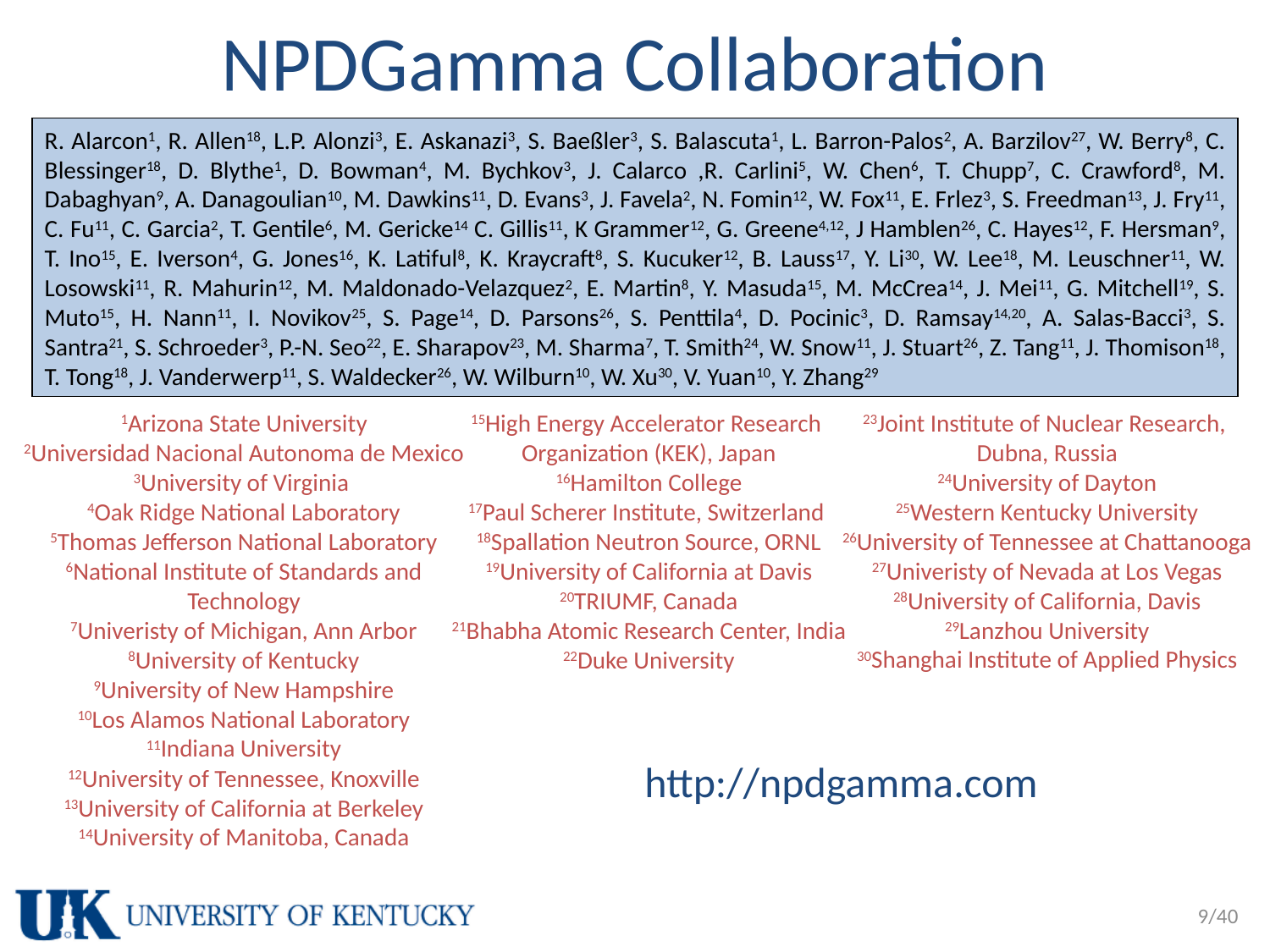

# NPDGamma Collaboration
R. Alarcon1, R. Allen18, L.P. Alonzi3, E. Askanazi3, S. Baeßler3, S. Balascuta1, L. Barron-Palos2, A. Barzilov27, W. Berry8, C. Blessinger18, D. Blythe1, D. Bowman4, M. Bychkov3, J. Calarco ,R. Carlini5, W. Chen6, T. Chupp7, C. Crawford8, M. Dabaghyan9, A. Danagoulian10, M. Dawkins11, D. Evans3, J. Favela2, N. Fomin12, W. Fox11, E. Frlez3, S. Freedman13, J. Fry11, C. Fu11, C. Garcia2, T. Gentile6, M. Gericke14 C. Gillis11, K Grammer12, G. Greene4,12, J Hamblen26, C. Hayes12, F. Hersman9, T. Ino15, E. Iverson4, G. Jones16, K. Latiful8, K. Kraycraft8, S. Kucuker12, B. Lauss17, Y. Li30, W. Lee18, M. Leuschner11, W. Losowski11, R. Mahurin12, M. Maldonado-Velazquez2, E. Martin8, Y. Masuda15, M. McCrea14, J. Mei11, G. Mitchell19, S. Muto15, H. Nann11, I. Novikov25, S. Page14, D. Parsons26, S. Penttila4, D. Pocinic3, D. Ramsay14,20, A. Salas-Bacci3, S. Santra21, S. Schroeder3, P.-N. Seo22, E. Sharapov23, M. Sharma7, T. Smith24, W. Snow11, J. Stuart26, Z. Tang11, J. Thomison18, T. Tong18, J. Vanderwerp11, S. Waldecker26, W. Wilburn10, W. Xu30, V. Yuan10, Y. Zhang29
1Arizona State University
2Universidad Nacional Autonoma de Mexico
3University of Virginia
4Oak Ridge National Laboratory
5Thomas Jefferson National Laboratory
6National Institute of Standards and Technology
7Univeristy of Michigan, Ann Arbor
8University of Kentucky
9University of New Hampshire
10Los Alamos National Laboratory
11Indiana University
12University of Tennessee, Knoxville
13University of California at Berkeley
14University of Manitoba, Canada

15High Energy Accelerator Research
Organization (KEK), Japan
16Hamilton College
17Paul Scherer Institute, Switzerland
18Spallation Neutron Source, ORNL
19University of California at Davis
20TRIUMF, Canada
21Bhabha Atomic Research Center, India
22Duke University

23Joint Institute of Nuclear Research,
Dubna, Russia
24University of Dayton
25Western Kentucky University
26University of Tennessee at Chattanooga
27Univeristy of Nevada at Los Vegas
28University of California, Davis
29Lanzhou University
30Shanghai Institute of Applied Physics
http://npdgamma.com
9/40